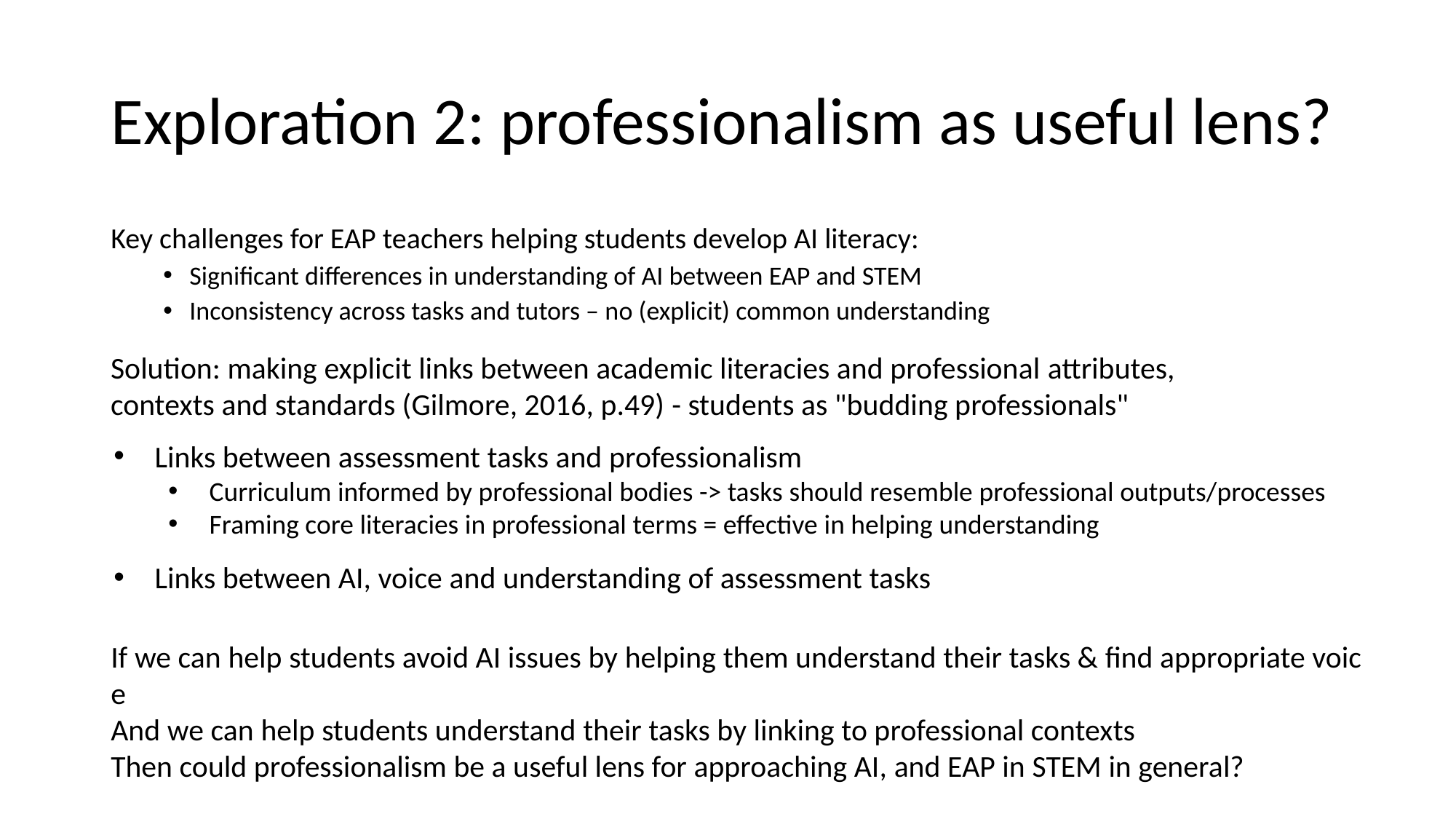

# Exploration 2: professionalism as useful lens?
Key challenges for EAP teachers helping students develop AI literacy:
Significant differences in understanding of AI between EAP and STEM
Inconsistency across tasks and tutors – no (explicit) common understanding
Solution: making explicit links between academic literacies and professional attributes, contexts and standards (Gilmore, 2016, p.49)​ - students as "budding professionals"
Links between assessment tasks and professionalism
Curriculum informed by professional bodies -> tasks should resemble professional outputs/processes
Framing core literacies in professional terms = effective in helping understanding​​
Links between AI, voice and understanding of assessment tasks​​​
If we can help students avoid AI issues by helping them understand their tasks & find appropriate voice
And we can help students understand their tasks by linking to professional contexts
Then could professionalism be a useful lens for approaching AI, and EAP in STEM in general?​​​